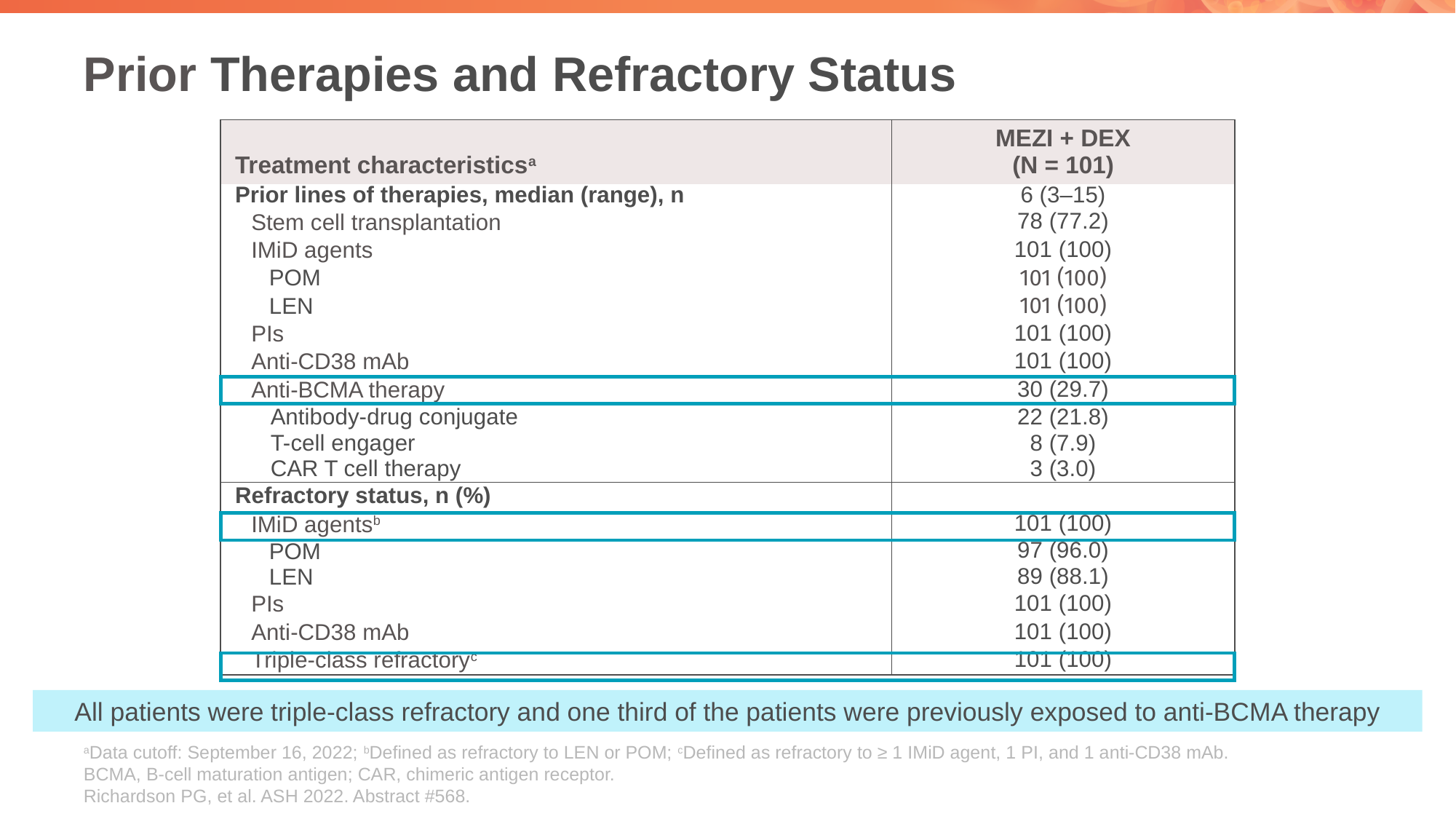

# Prior Therapies and Refractory Status
| Treatment characteristicsa | MEZI + DEX (N = 101) |
| --- | --- |
| Prior lines of therapies, median (range), n | 6 (3–15) |
| Stem cell transplantation | 78 (77.2) |
| IMiD agents | 101 (100) |
| POM | 101 (100) |
| LEN | 101 (100) |
| PIs | 101 (100) |
| Anti-CD38 mAb | 101 (100) |
| Anti-BCMA therapy | 30 (29.7) |
| Antibody-drug conjugate | 22 (21.8) |
| T-cell engager | 8 (7.9) |
| CAR T cell therapy | 3 (3.0) |
| Refractory status, n (%) |  |
| IMiD agentsb | 101 (100) |
| POM | 97 (96.0) |
| LEN | 89 (88.1) |
| PIs | 101 (100) |
| Anti-CD38 mAb | 101 (100) |
| Triple-class refractoryc | 101 (100) |

All patients were triple-class refractory and one third of the patients were previously exposed to anti-BCMA therapy
aData cutoff: September 16, 2022; bDefined as refractory to LEN or POM; cDefined as refractory to ≥ 1 IMiD agent, 1 PI, and 1 anti-CD38 mAb.
BCMA, B-cell maturation antigen; CAR, chimeric antigen receptor.
Richardson PG, et al. ASH 2022. Abstract #568.